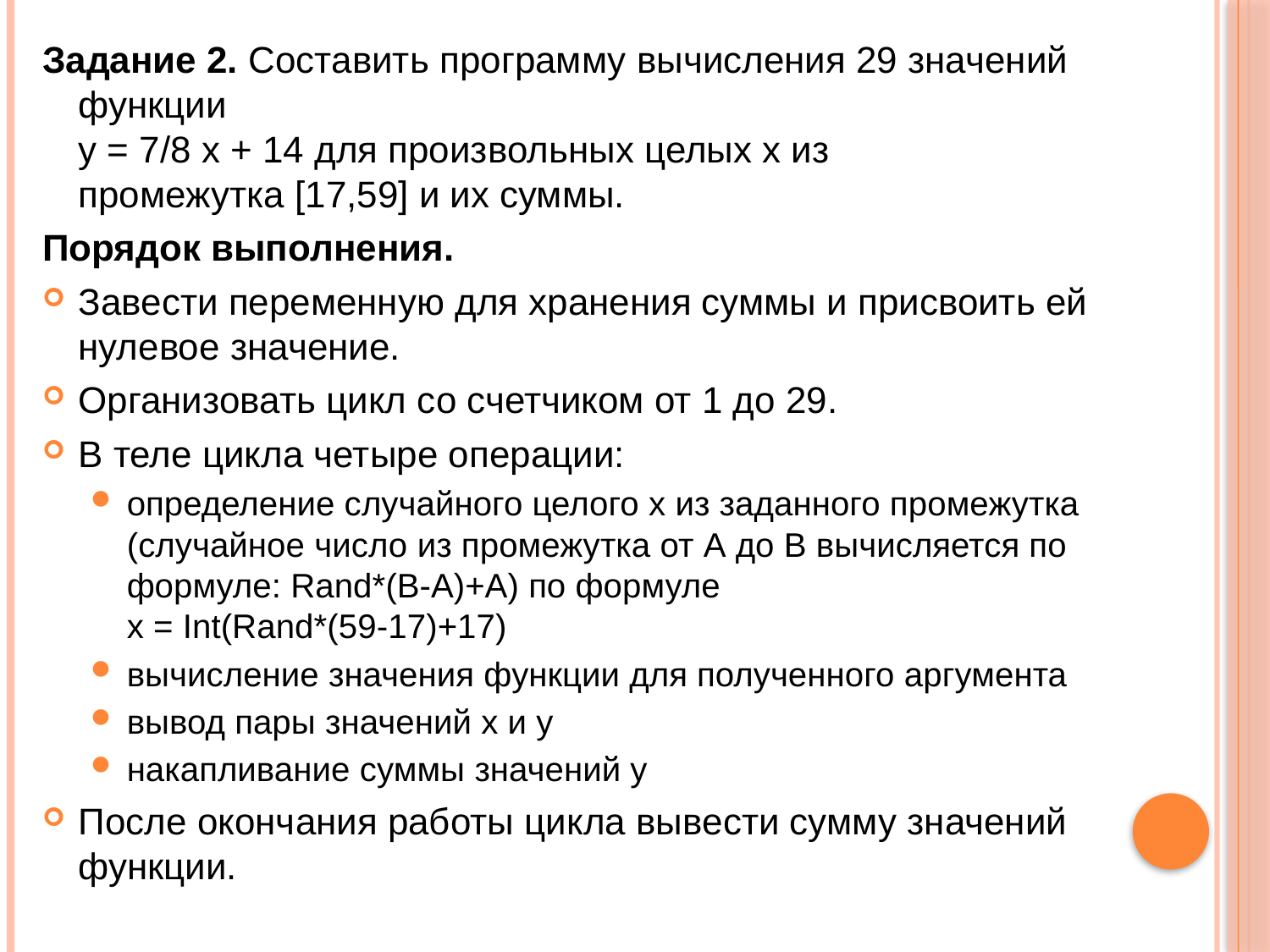

Задание 2. Составить программу вычисления 29 значений функции
y = 7/8 x + 14 для произвольных целых х из промежутка [17,59] и их суммы.
Порядок выполнения.
Завести переменную для хранения суммы и присвоить ей нулевое значение.
Организовать цикл со счетчиком от 1 до 29.
В теле цикла четыре операции:
определение случайного целого х из заданного промежутка (случайное число из промежутка от А до В вычисляется по формуле: Rand*(B-A)+A) по формуле
x = Int(Rand*(59-17)+17)
вычисление значения функции для полученного аргумента
вывод пары значений х и y
накапливание суммы значений y
После окончания работы цикла вывести сумму значений функции.